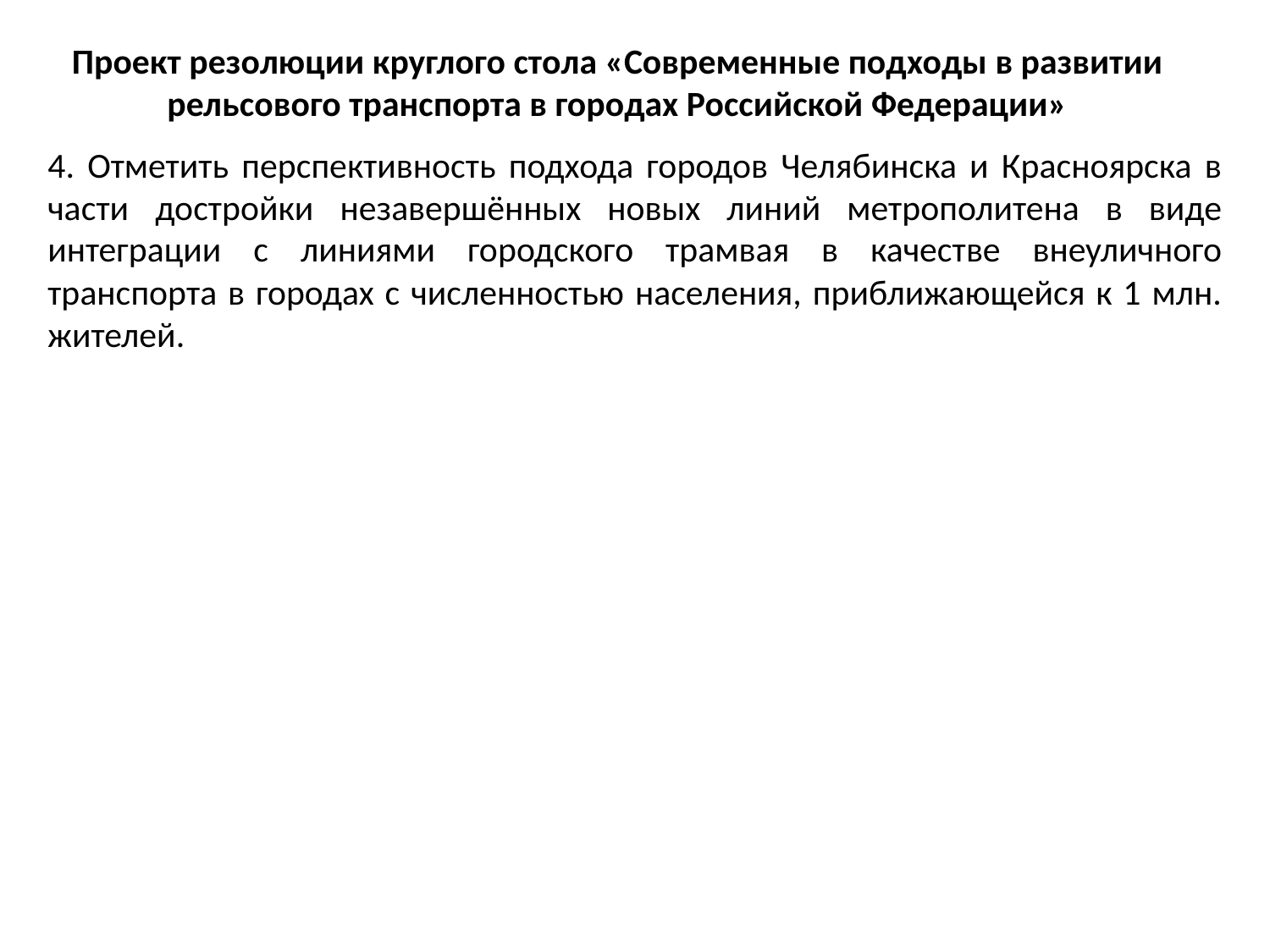

# Проект резолюции круглого стола «Современные подходы в развитии рельсового транспорта в городах Российской Федерации»
4. Отметить перспективность подхода городов Челябинска и Красноярска в части достройки незавершённых новых линий метрополитена в виде интеграции с линиями городского трамвая в качестве внеуличного транспорта в городах с численностью населения, приближающейся к 1 млн. жителей.